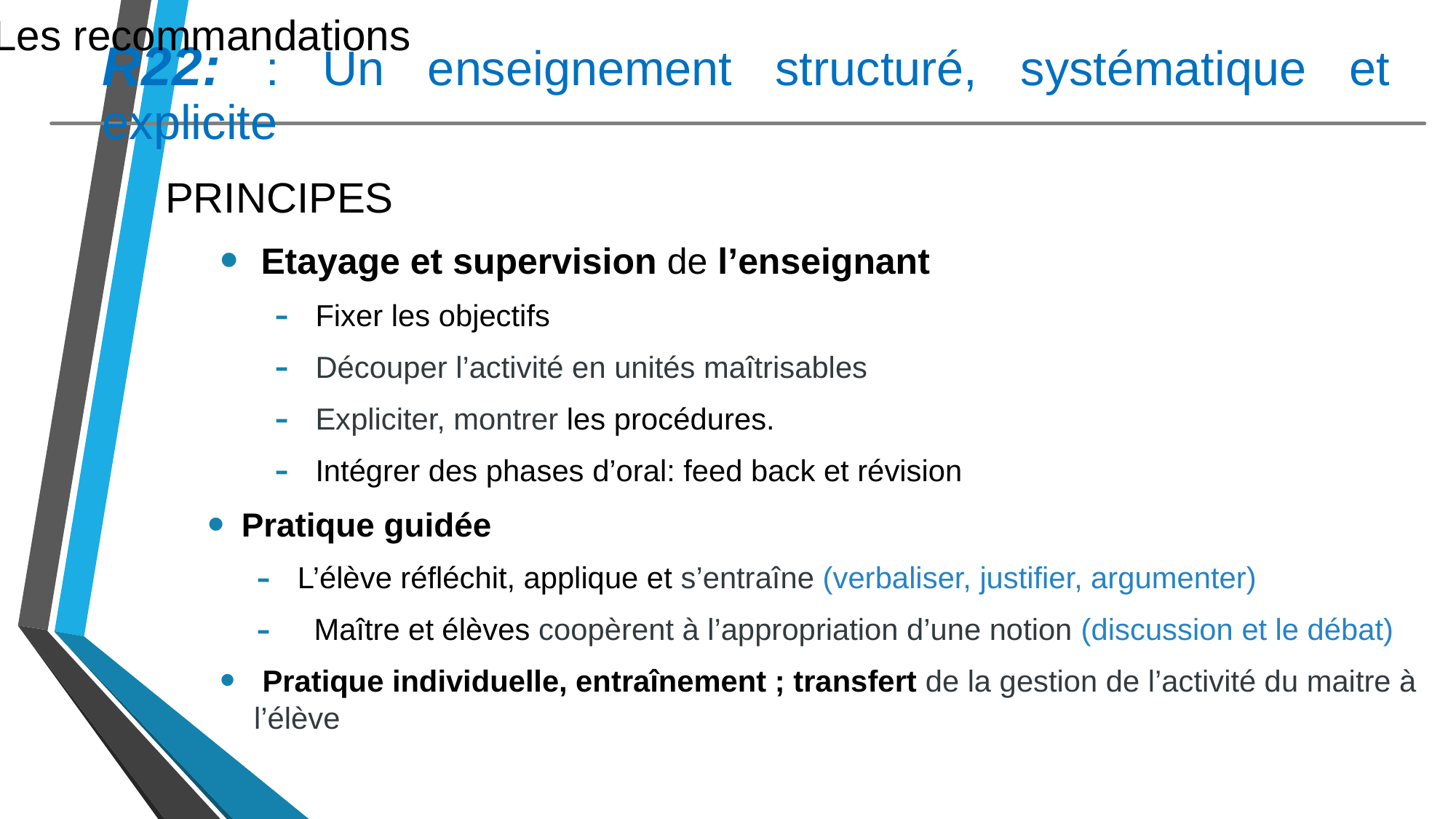

Les recommandations
R22: : Un enseignement structuré, systématique et explicite
PRINCIPES
Etayage et supervision de l’enseignant
Fixer les objectifs
Découper l’activité en unités maîtrisables
Expliciter, montrer les procédures.
Intégrer des phases d’oral: feed back et révision
Pratique guidée
L’élève réfléchit, applique et s’entraîne (verbaliser, justifier, argumenter)
  Maître et élèves coopèrent à l’appropriation d’une notion (discussion et le débat)
 Pratique individuelle, entraînement ; transfert de la gestion de l’activité du maitre à l’élève